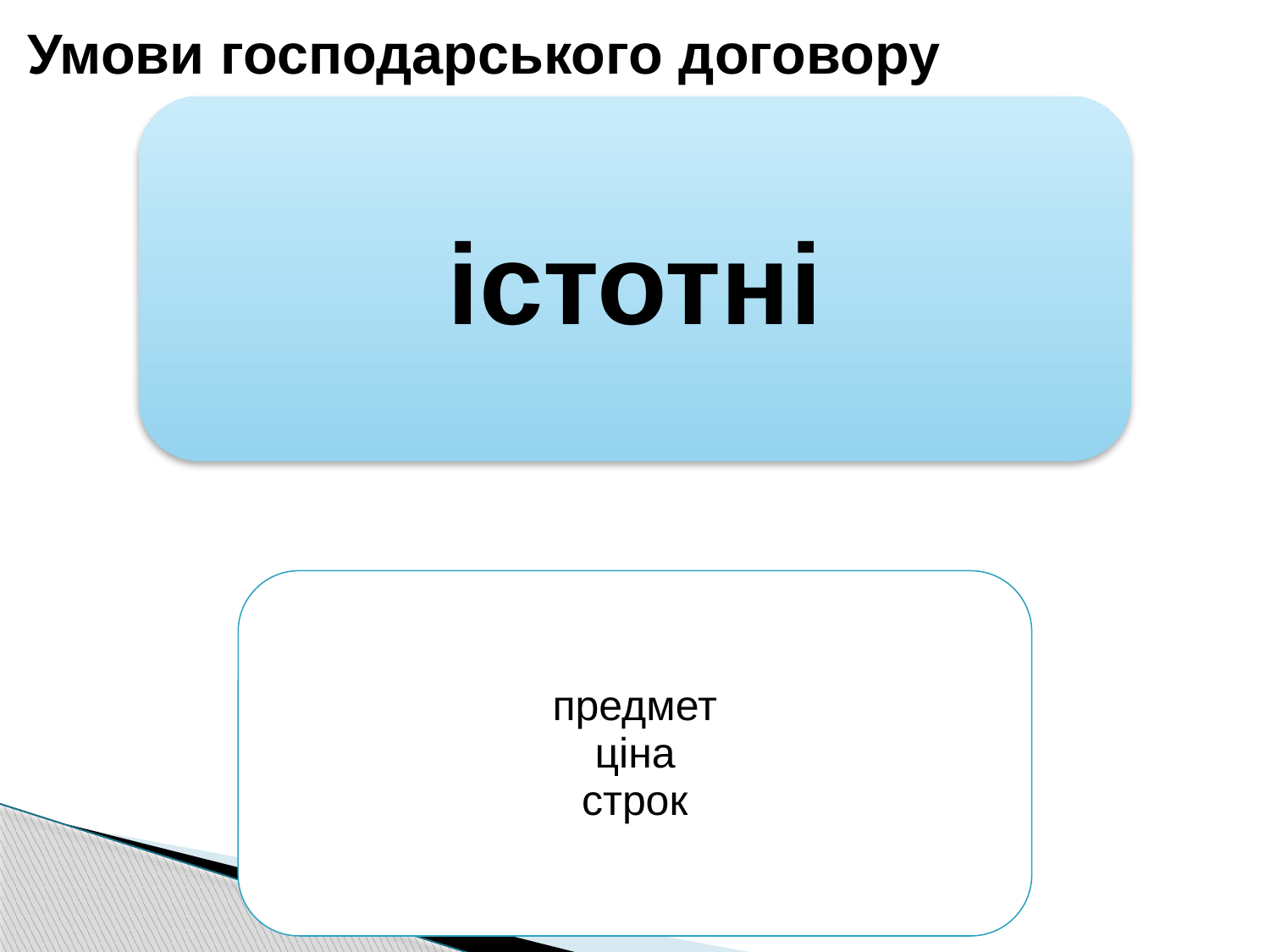

# Умови господарського договору
істотні
предмет
ціна
строк